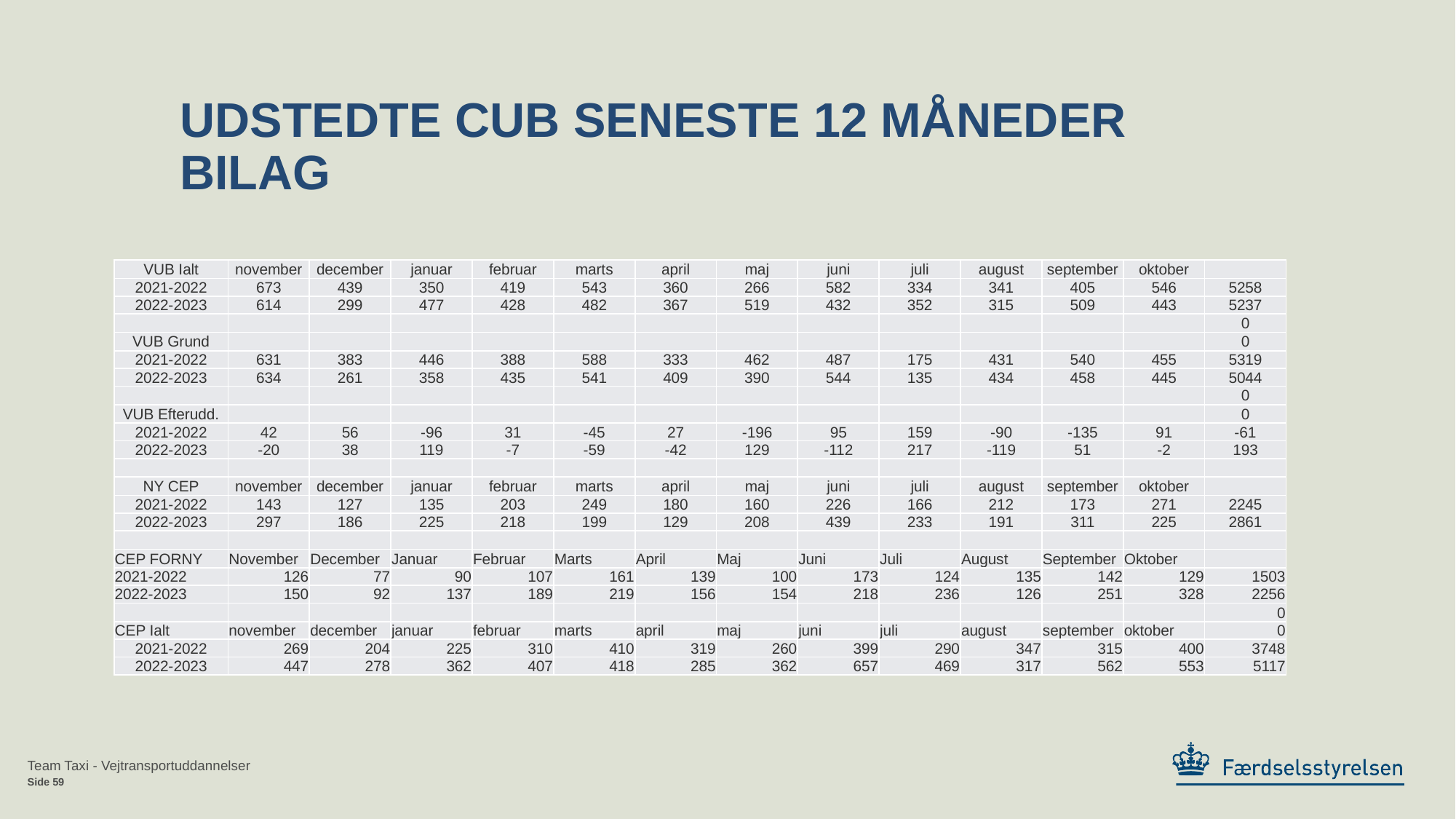

# Udstedte CUB seneste 12 måneder Bilag

| VUB Ialt | november | december | januar | februar | marts | april | maj | juni | juli | august | september | oktober |  |
| --- | --- | --- | --- | --- | --- | --- | --- | --- | --- | --- | --- | --- | --- |
| 2021-2022 | 673 | 439 | 350 | 419 | 543 | 360 | 266 | 582 | 334 | 341 | 405 | 546 | 5258 |
| 2022-2023 | 614 | 299 | 477 | 428 | 482 | 367 | 519 | 432 | 352 | 315 | 509 | 443 | 5237 |
|  |  |  |  |  |  |  |  |  |  |  |  |  | 0 |
| VUB Grund |  |  |  |  |  |  |  |  |  |  |  |  | 0 |
| 2021-2022 | 631 | 383 | 446 | 388 | 588 | 333 | 462 | 487 | 175 | 431 | 540 | 455 | 5319 |
| 2022-2023 | 634 | 261 | 358 | 435 | 541 | 409 | 390 | 544 | 135 | 434 | 458 | 445 | 5044 |
|  |  |  |  |  |  |  |  |  |  |  |  |  | 0 |
| VUB Efterudd. |  |  |  |  |  |  |  |  |  |  |  |  | 0 |
| 2021-2022 | 42 | 56 | -96 | 31 | -45 | 27 | -196 | 95 | 159 | -90 | -135 | 91 | -61 |
| 2022-2023 | -20 | 38 | 119 | -7 | -59 | -42 | 129 | -112 | 217 | -119 | 51 | -2 | 193 |
|  |  |  |  |  |  |  |  |  |  |  |  |  |  |
| NY CEP | november | december | januar | februar | marts | april | maj | juni | juli | august | september | oktober |  |
| 2021-2022 | 143 | 127 | 135 | 203 | 249 | 180 | 160 | 226 | 166 | 212 | 173 | 271 | 2245 |
| 2022-2023 | 297 | 186 | 225 | 218 | 199 | 129 | 208 | 439 | 233 | 191 | 311 | 225 | 2861 |
|  |  |  |  |  |  |  |  |  |  |  |  |  |  |
| CEP FORNY | November | December | Januar | Februar | Marts | April | Maj | Juni | Juli | August | September | Oktober |  |
| 2021-2022 | 126 | 77 | 90 | 107 | 161 | 139 | 100 | 173 | 124 | 135 | 142 | 129 | 1503 |
| 2022-2023 | 150 | 92 | 137 | 189 | 219 | 156 | 154 | 218 | 236 | 126 | 251 | 328 | 2256 |
|  |  |  |  |  |  |  |  |  |  |  |  |  | 0 |
| CEP Ialt | november | december | januar | februar | marts | april | maj | juni | juli | august | september | oktober | 0 |
| 2021-2022 | 269 | 204 | 225 | 310 | 410 | 319 | 260 | 399 | 290 | 347 | 315 | 400 | 3748 |
| 2022-2023 | 447 | 278 | 362 | 407 | 418 | 285 | 362 | 657 | 469 | 317 | 562 | 553 | 5117 |
Team Taxi - Vejtransportuddannelser
Side 59